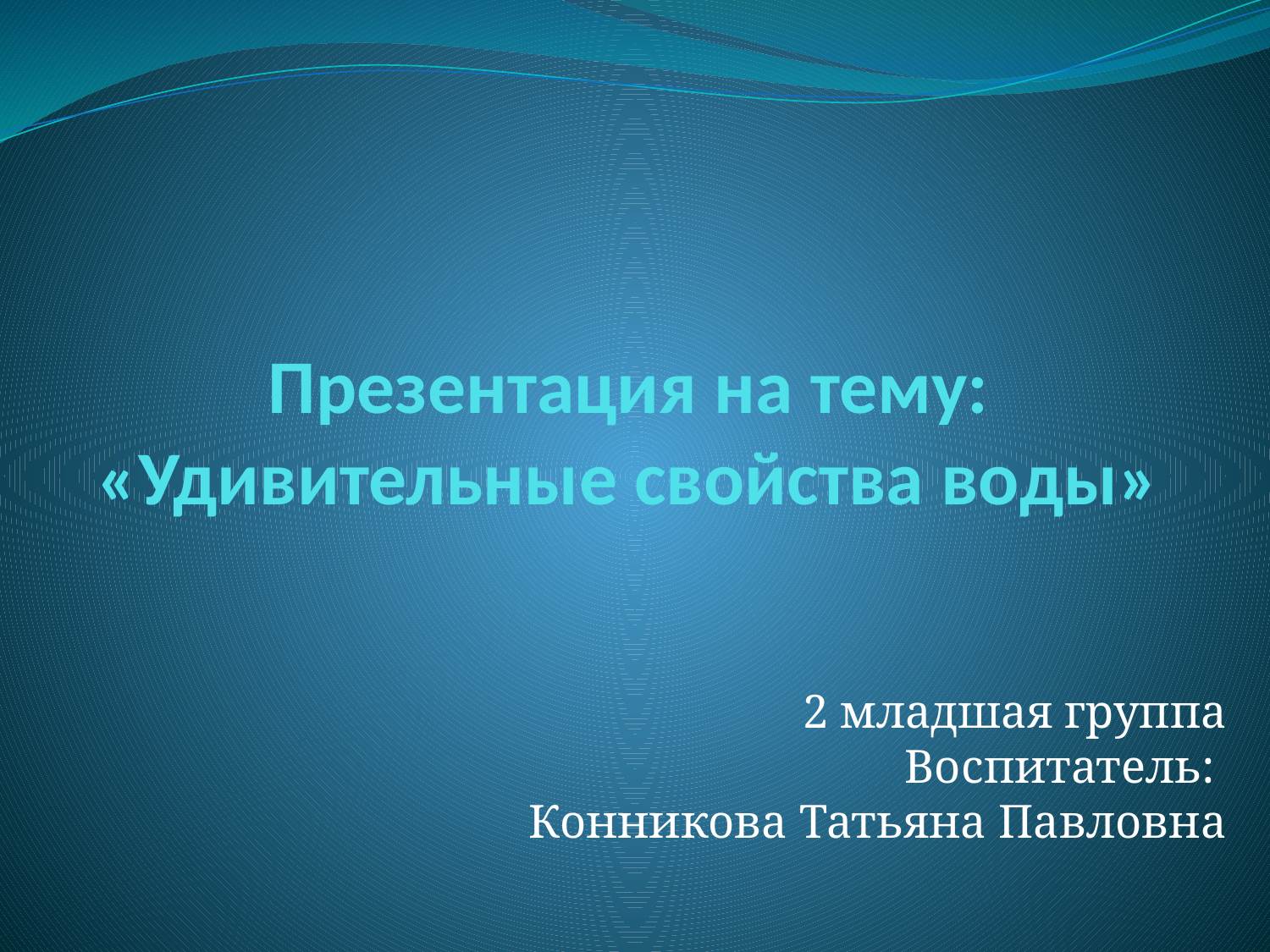

# Презентация на тему: «Удивительные свойства воды»
2 младшая группа
Воспитатель:
Конникова Татьяна Павловна